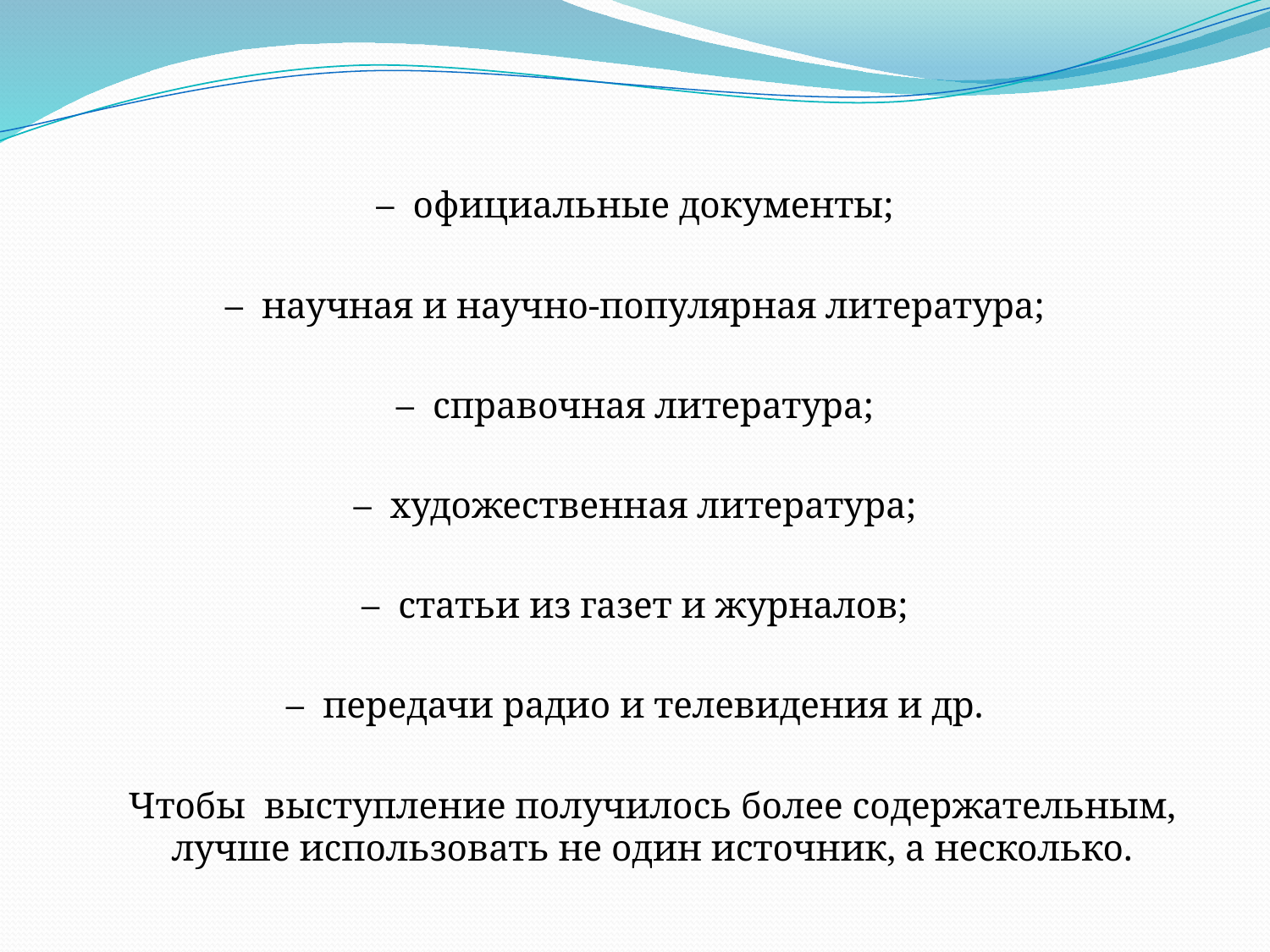

–  официальные документы;

–  научная и научно-популярная литература;

–  справочная литература;

–  художественная литература;

–  статьи из газет и журналов;

–  передачи радио и телевидения и др.

	Чтобы  выступление получилось более содержательным, лучше использовать не один источник, а несколько.